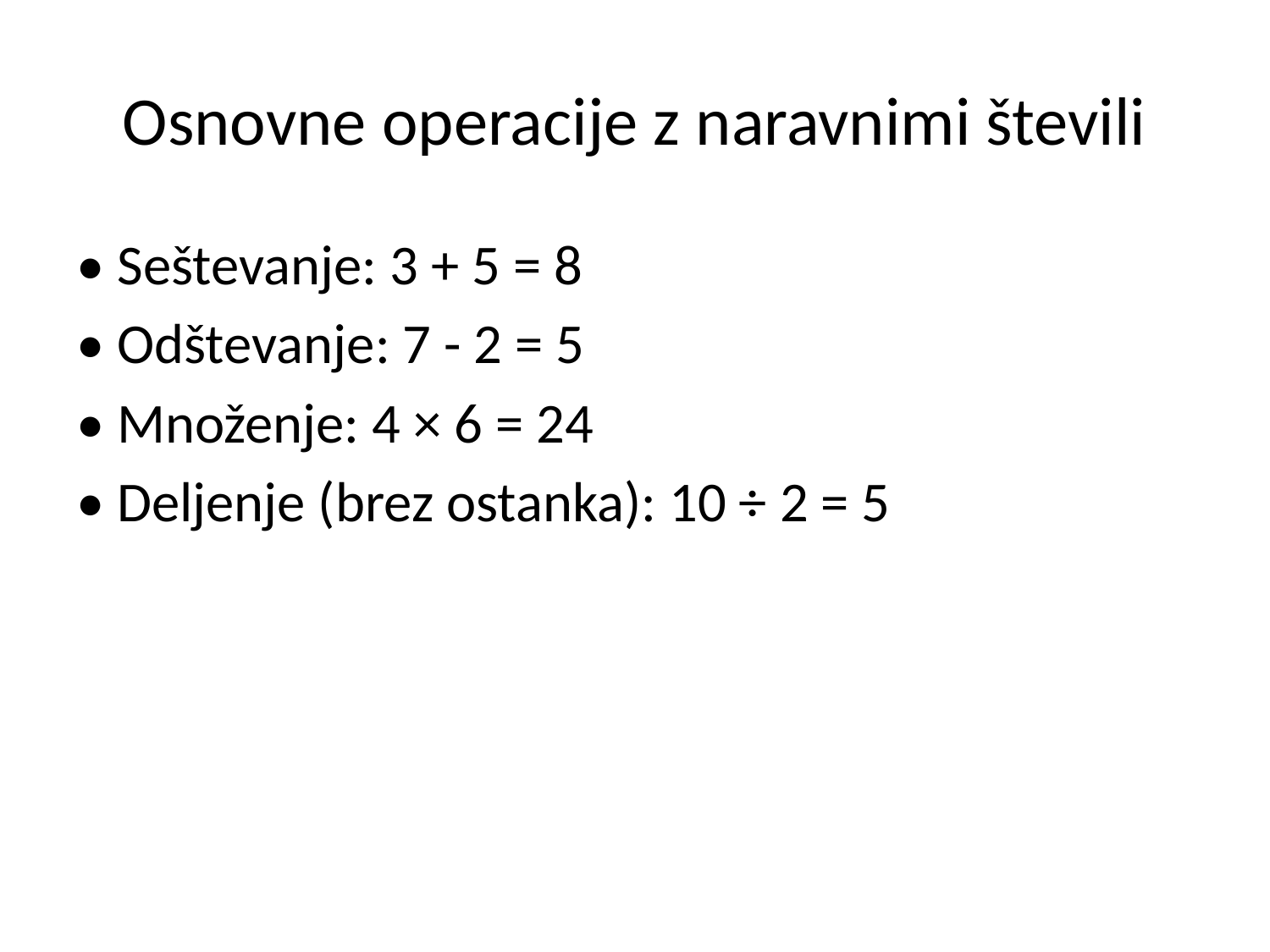

# Osnovne operacije z naravnimi števili
• Seštevanje: 3 + 5 = 8
• Odštevanje: 7 - 2 = 5
• Množenje: 4 × 6 = 24
• Deljenje (brez ostanka): 10 ÷ 2 = 5